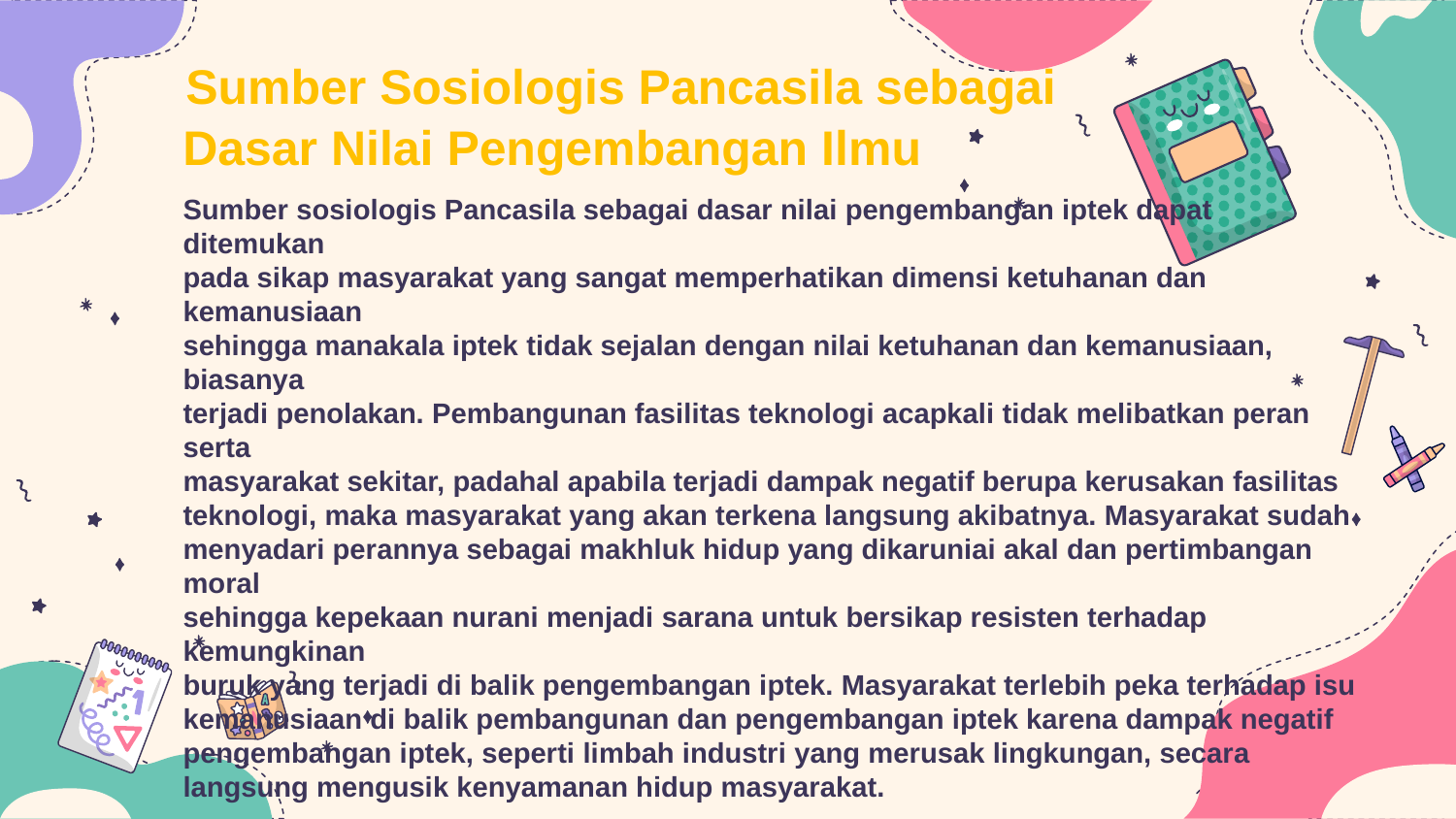

# Sumber Sosiologis Pancasila sebagai Dasar Nilai Pengembangan Ilmu

Sumber sosiologis Pancasila sebagai dasar nilai pengembangan iptek dapat ditemukan
pada sikap masyarakat yang sangat memperhatikan dimensi ketuhanan dan kemanusiaan
sehingga manakala iptek tidak sejalan dengan nilai ketuhanan dan kemanusiaan, biasanya
terjadi penolakan. Pembangunan fasilitas teknologi acapkali tidak melibatkan peran serta
masyarakat sekitar, padahal apabila terjadi dampak negatif berupa kerusakan fasilitas
teknologi, maka masyarakat yang akan terkena langsung akibatnya. Masyarakat sudah
menyadari perannya sebagai makhluk hidup yang dikaruniai akal dan pertimbangan moral
sehingga kepekaan nurani menjadi sarana untuk bersikap resisten terhadap kemungkinan
buruk yang terjadi di balik pengembangan iptek. Masyarakat terlebih peka terhadap isu
kemanusiaan di balik pembangunan dan pengembangan iptek karena dampak negatif
pengembangan iptek, seperti limbah industri yang merusak lingkungan, secara
langsung mengusik kenyamanan hidup masyarakat.